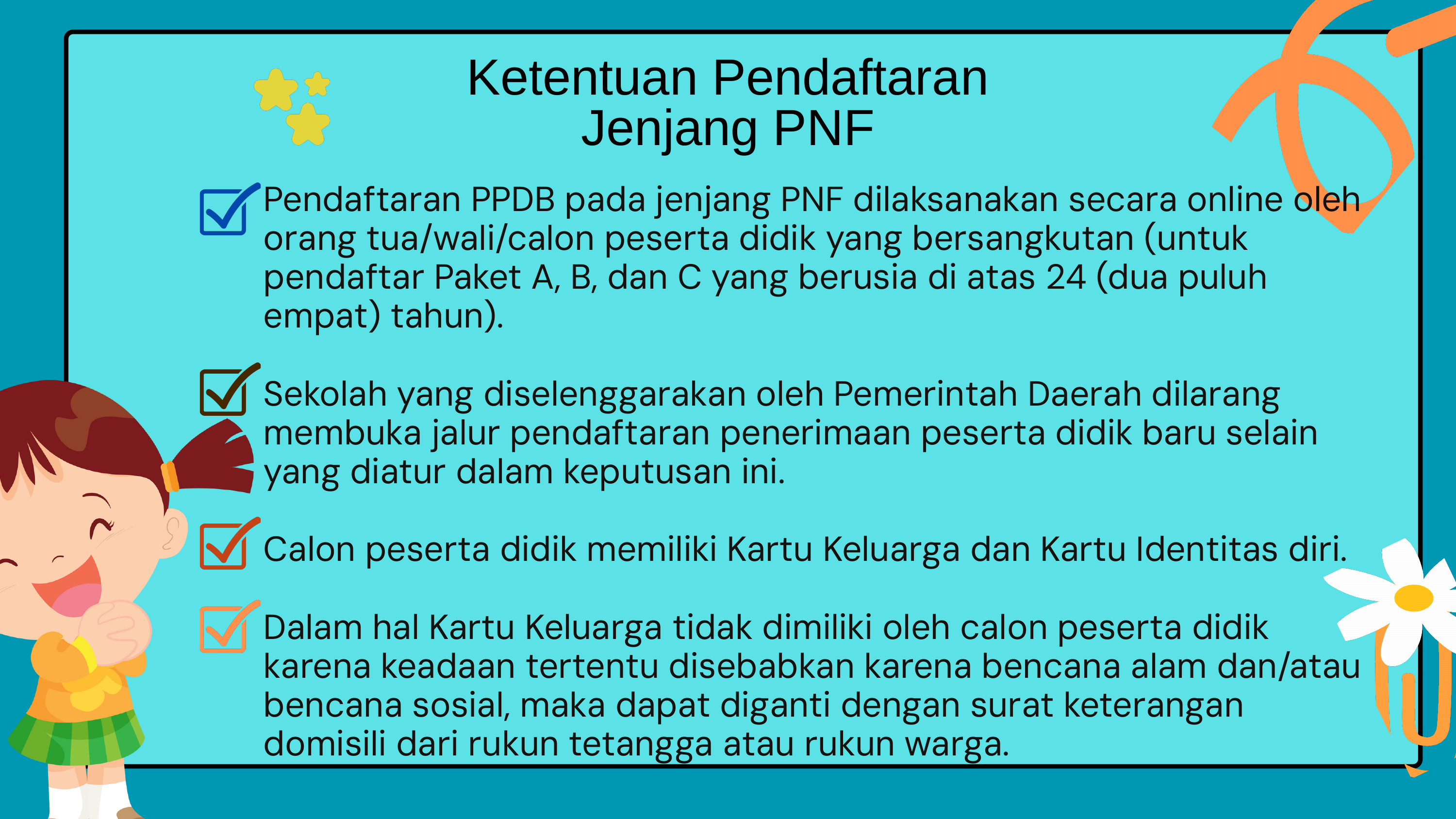

Ketentuan Pendaftaran
Jenjang PNF

Pendaftaran PPDB pada jenjang PNF dilaksanakan secara online oleh orang tua/wali/calon peserta didik yang bersangkutan (untuk pendaftar Paket A, B, dan C yang berusia di atas 24 (dua puluh empat) tahun).

Sekolah yang diselenggarakan oleh Pemerintah Daerah dilarang membuka jalur pendaftaran penerimaan peserta didik baru selain yang diatur dalam keputusan ini.

Calon peserta didik memiliki Kartu Keluarga dan Kartu Identitas diri.

Dalam hal Kartu Keluarga tidak dimiliki oleh calon peserta didik karena keadaan tertentu disebabkan karena bencana alam dan/atau bencana sosial, maka dapat diganti dengan surat keterangan domisili dari rukun tetangga atau rukun warga.